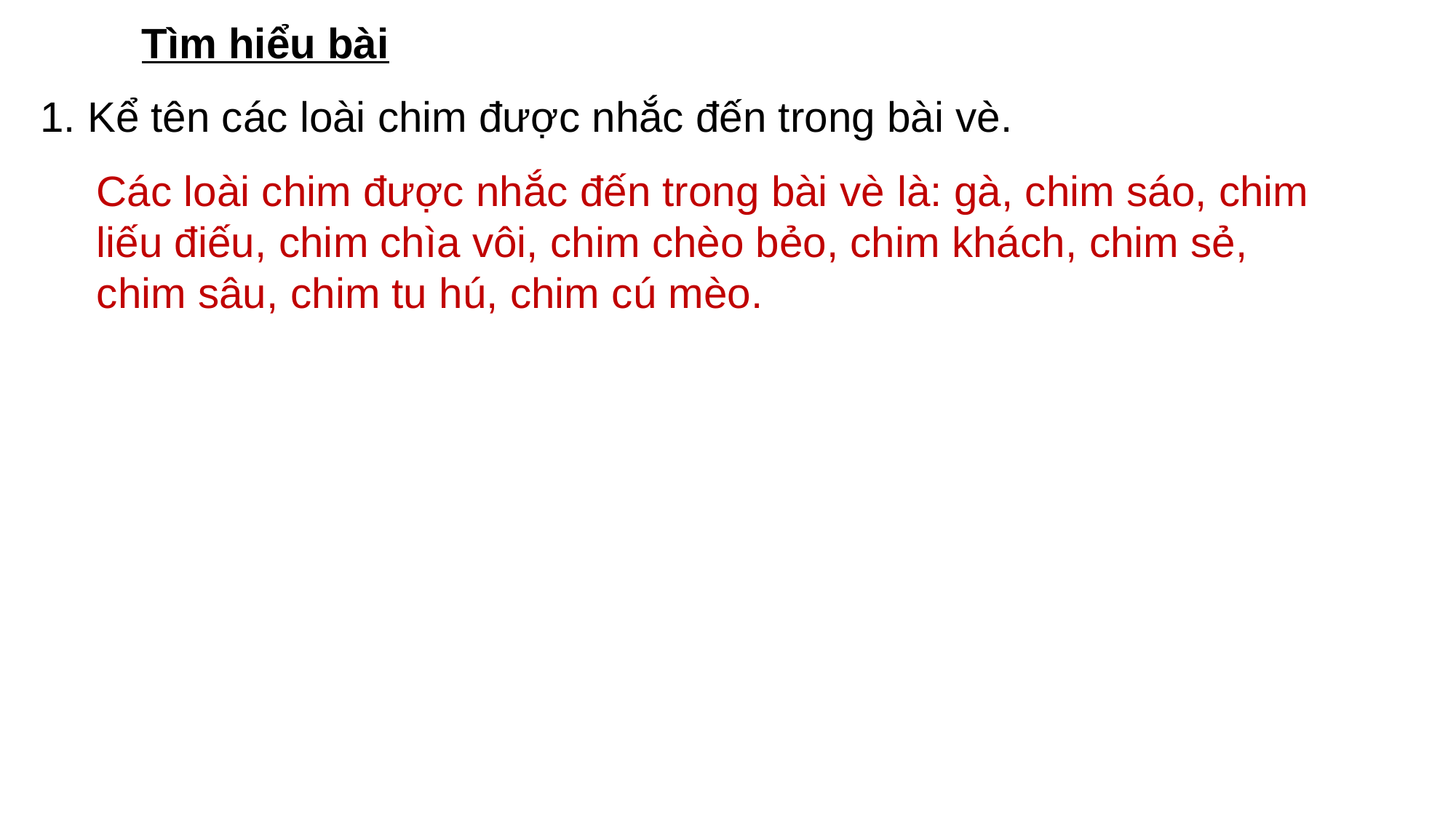

Tìm hiểu bài
1. Kể tên các loài chim được nhắc đến trong bài vè.
Các loài chim được nhắc đến trong bài vè là: gà, chim sáo, chim liếu điếu, chim chìa vôi, chim chèo bẻo, chim khách, chim sẻ, chim sâu, chim tu hú, chim cú mèo.